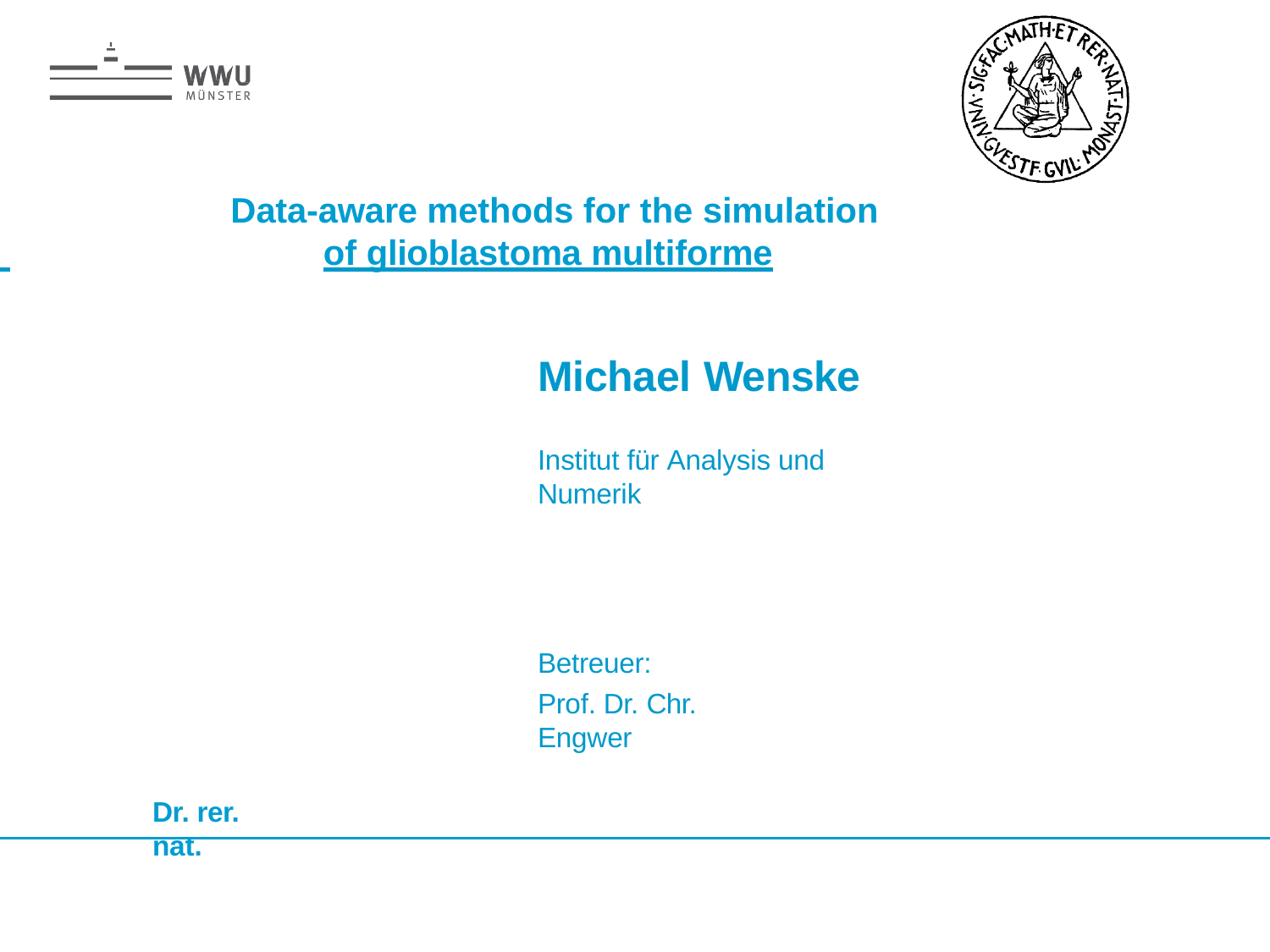

# Data-aware methods for the simulation
 	of glioblastoma multiforme
Michael Wenske
Institut für Analysis und Numerik
Betreuer:
Prof. Dr. Chr. Engwer
Dr. rer. nat.